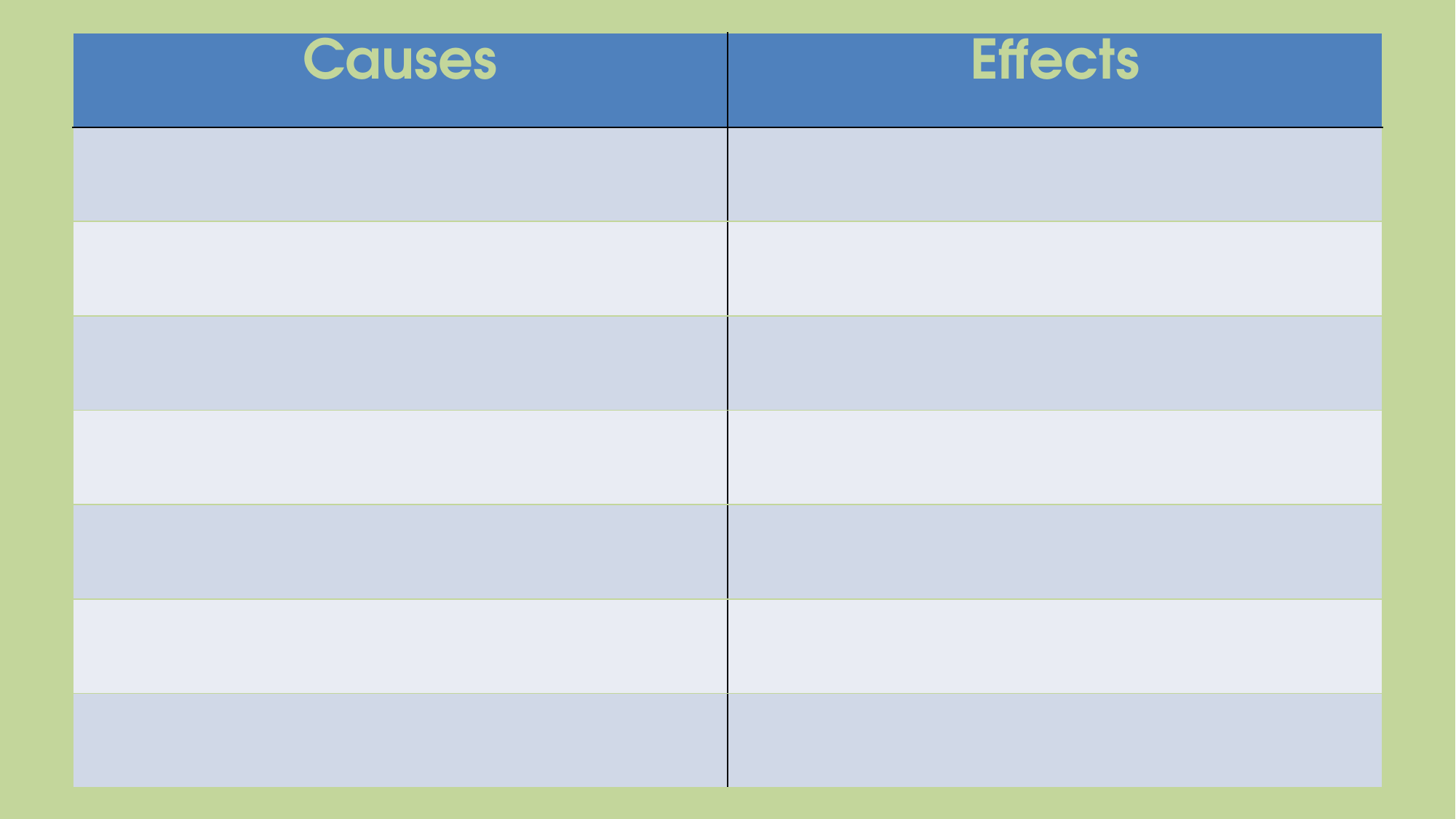

#
| Causes | Effects |
| --- | --- |
|  |  |
|  |  |
|  |  |
|  |  |
|  |  |
|  |  |
|  |  |